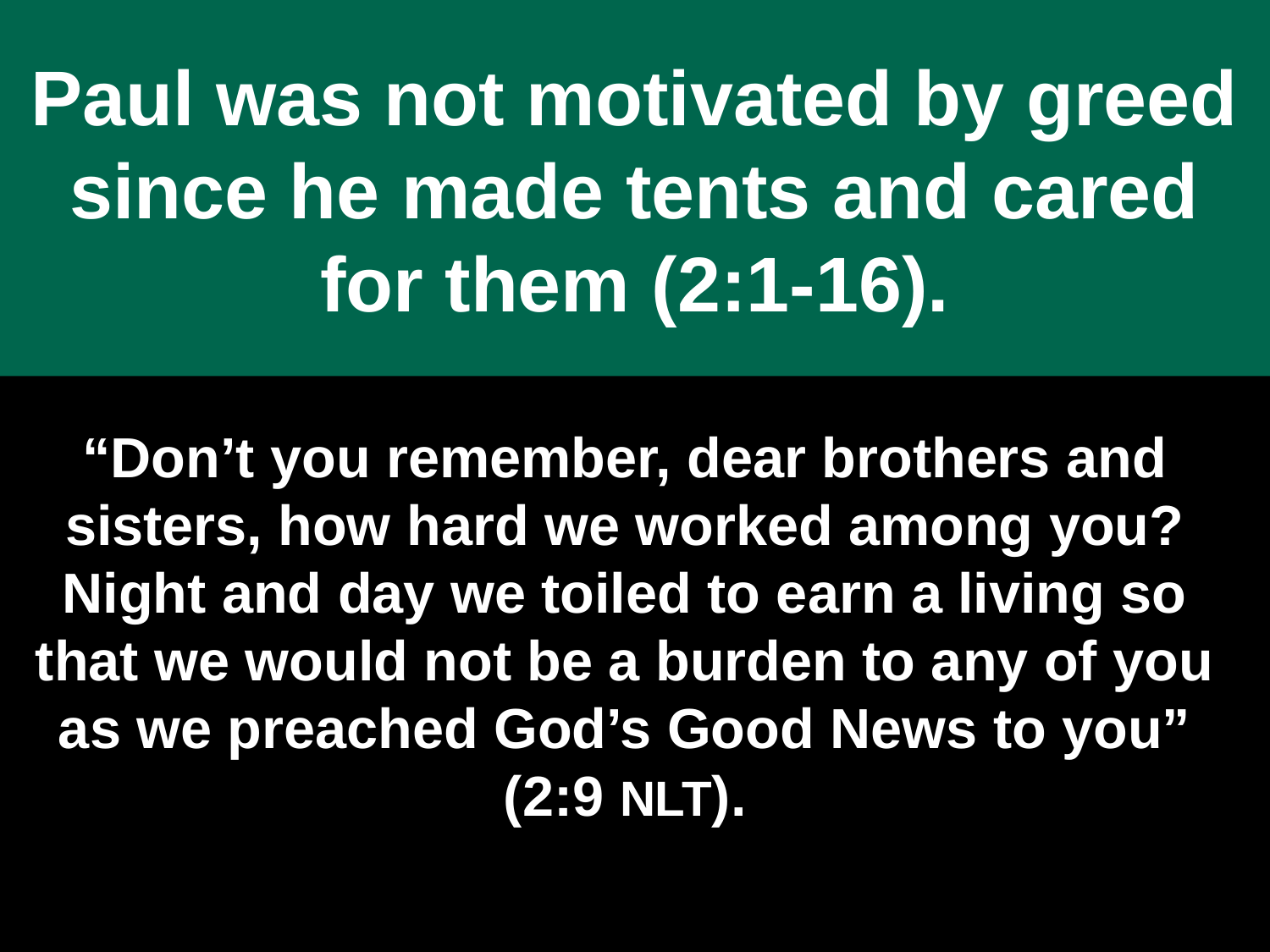

# Paul was not motivated by greed since he made tents and cared for them (2:1-16).
“Don’t you remember, dear brothers and sisters, how hard we worked among you? Night and day we toiled to earn a living so that we would not be a burden to any of you as we preached God’s Good News to you” (2:9 NLT).